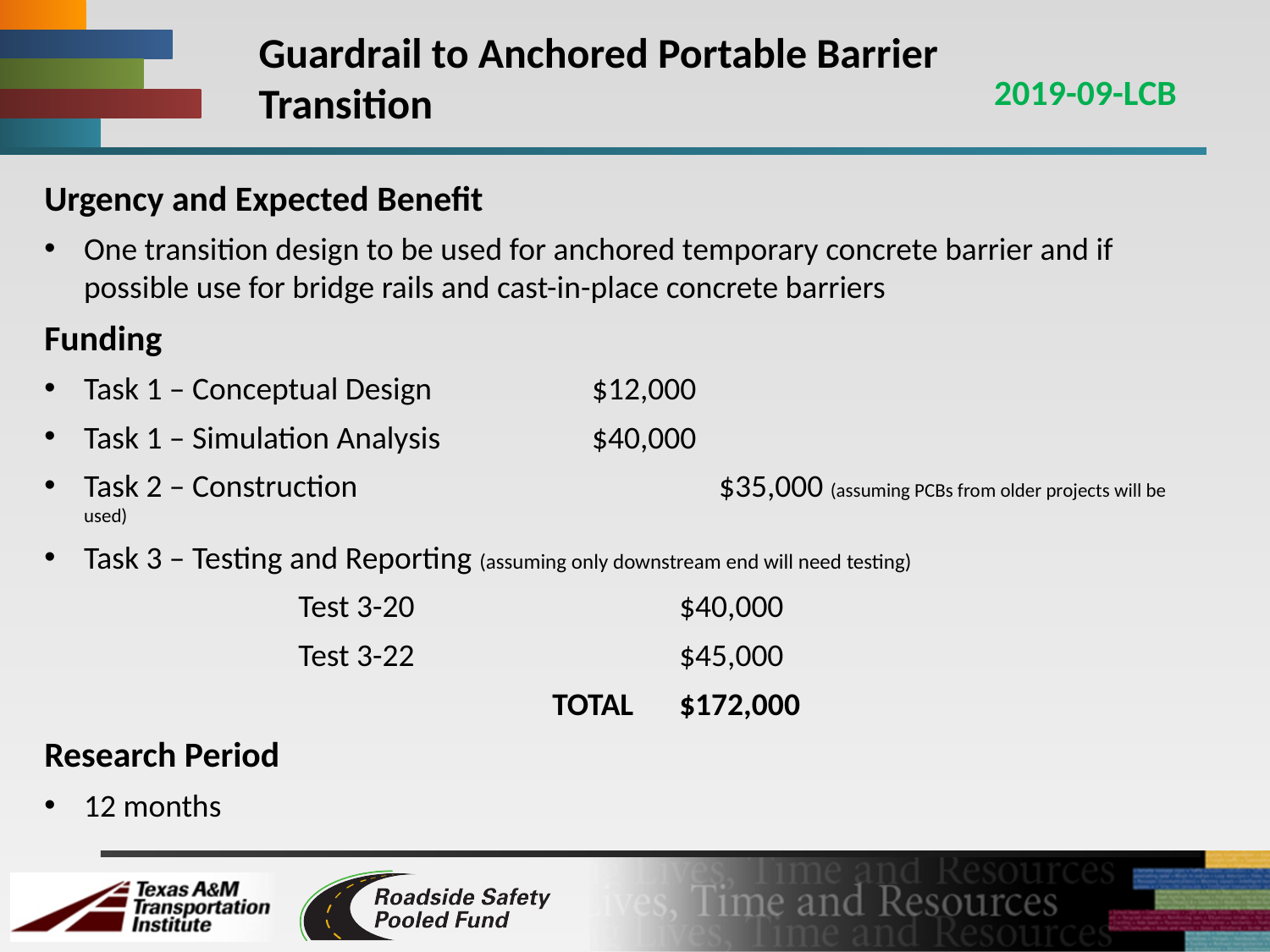

# Guardrail to Anchored Portable Barrier Transition
2019-09-LCB

Urgency and Expected Benefit
One transition design to be used for anchored temporary concrete barrier and if possible use for bridge rails and cast-in-place concrete barriers
Funding
Task 1 – Conceptual Design		$12,000
Task 1 – Simulation Analysis		$40,000
Task 2 – Construction			$35,000 (assuming PCBs from older projects will be used)
Task 3 – Testing and Reporting (assuming only downstream end will need testing)
		Test 3-20			$40,000
		Test 3-22			$45,000
				TOTAL	$172,000
Research Period
12 months